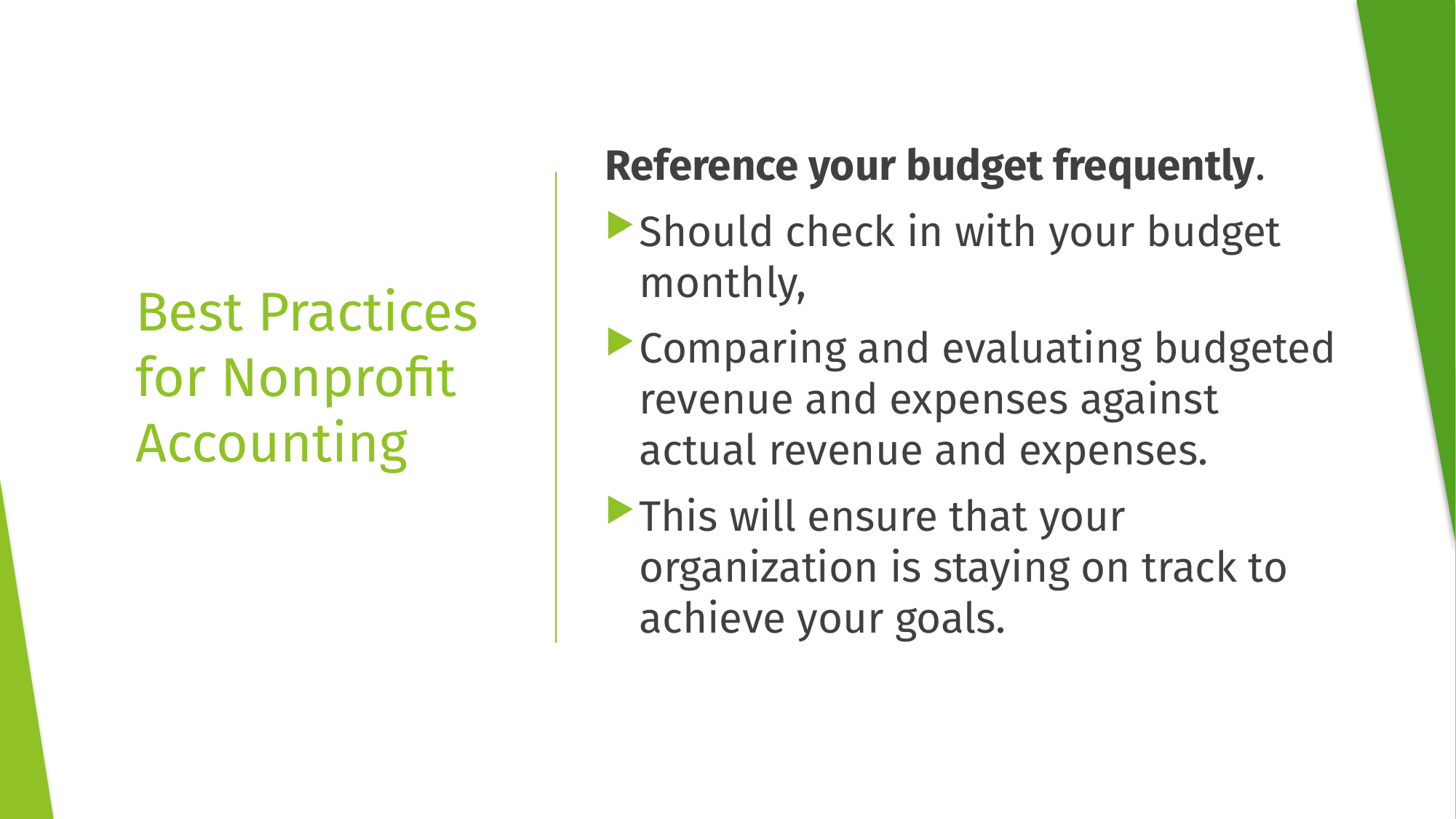

Reference your budget frequently.
Should check in with your budget monthly,
Comparing and evaluating budgeted revenue and expenses against actual revenue and expenses.
This will ensure that your organization is staying on track to achieve your goals.

# Best Practices for Nonprofit Accounting

Copyright O|Miga, Inc 2024